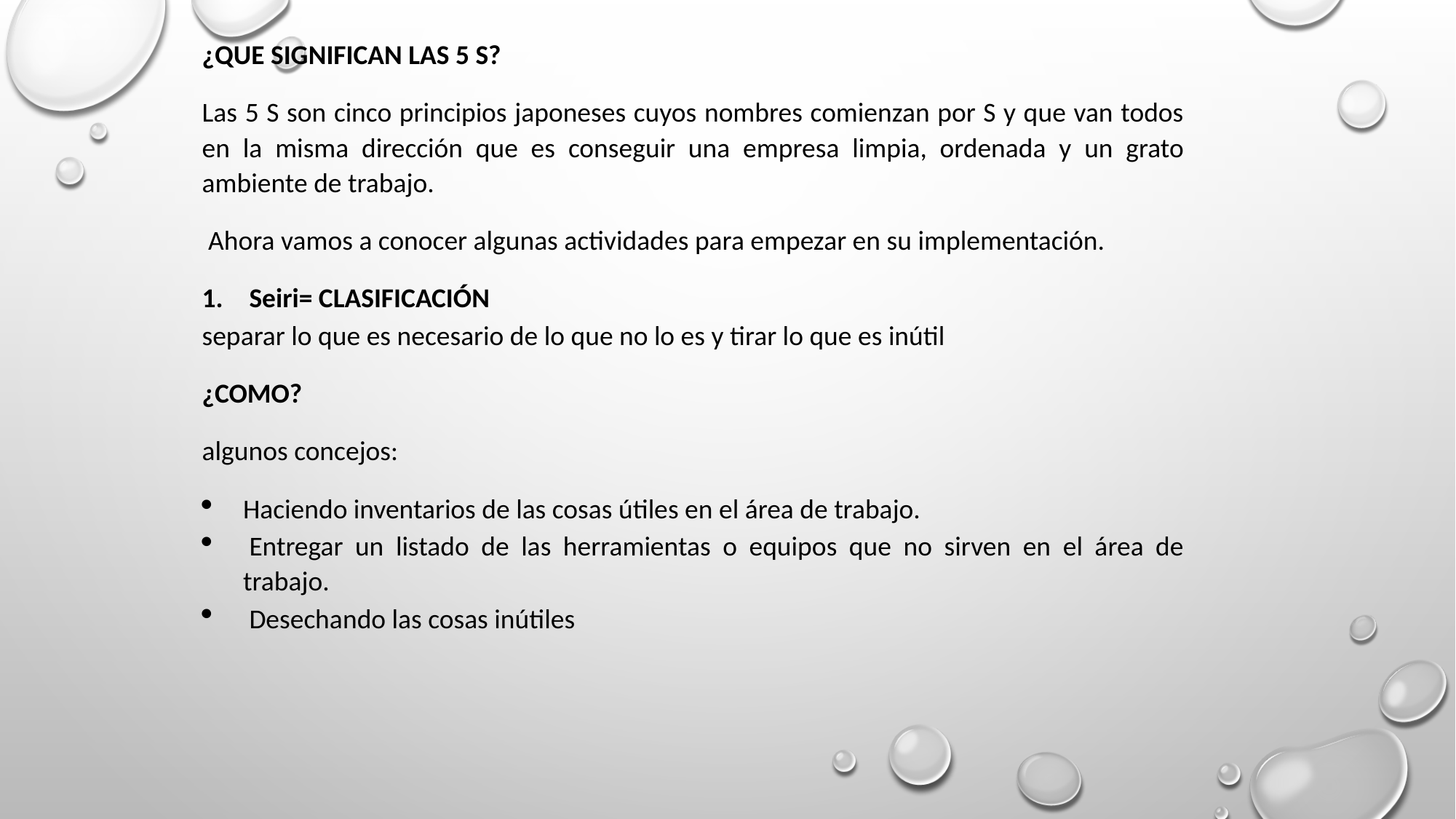

¿QUE SIGNIFICAN LAS 5 S?
Las 5 S son cinco principios japoneses cuyos nombres comienzan por S y que van todos en la misma dirección que es conseguir una empresa limpia, ordenada y un grato ambiente de trabajo.
 Ahora vamos a conocer algunas actividades para empezar en su implementación.
 Seiri= CLASIFICACIÓN
separar lo que es necesario de lo que no lo es y tirar lo que es inútil
¿COMO?
algunos concejos:
Haciendo inventarios de las cosas útiles en el área de trabajo.
 Entregar un listado de las herramientas o equipos que no sirven en el área de trabajo.
 Desechando las cosas inútiles